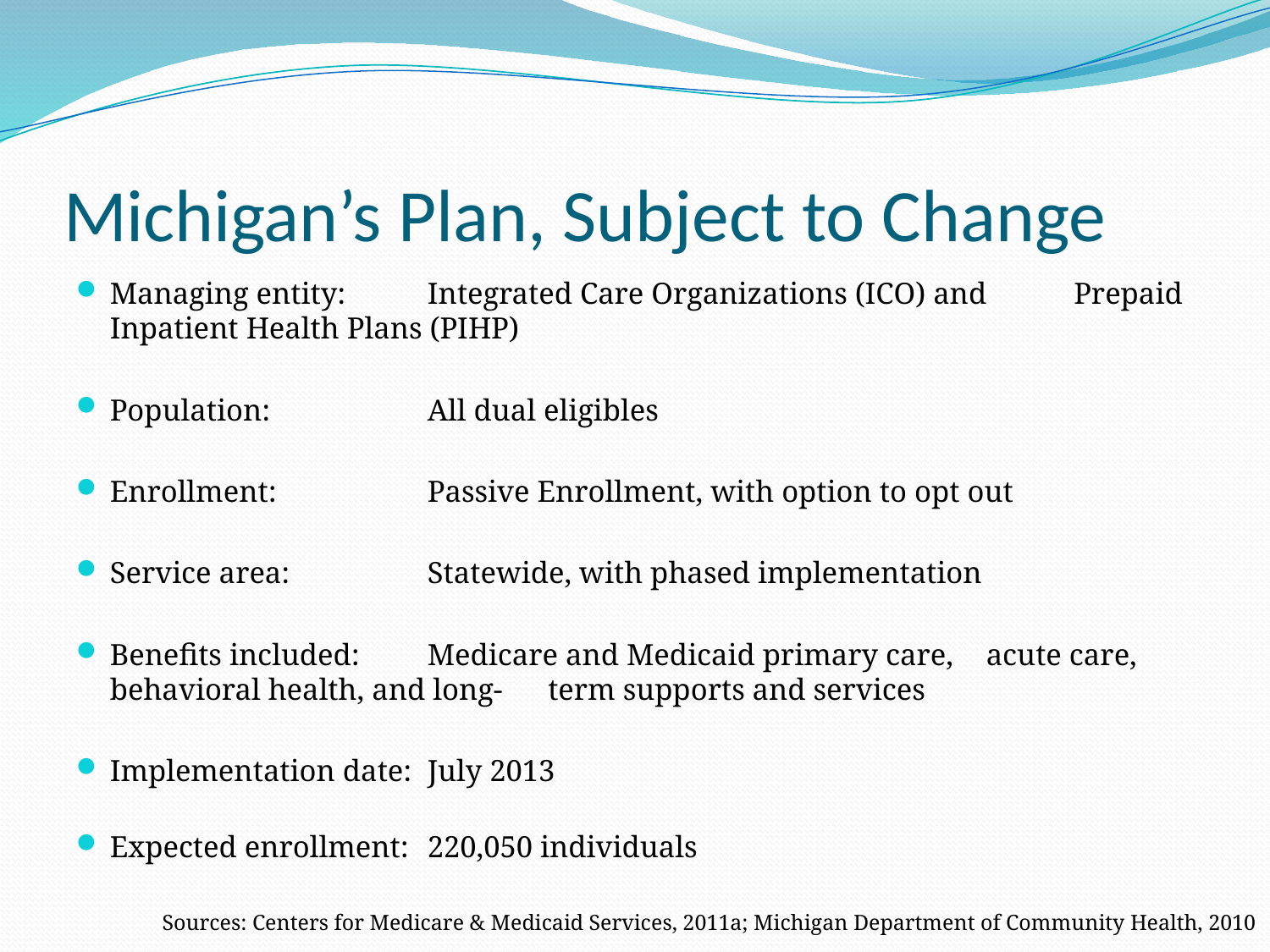

# Michigan’s Plan, Subject to Change
Managing entity:	Integrated Care Organizations (ICO) and 	Prepaid Inpatient Health Plans (PIHP)

Population:	All dual eligibles

Enrollment:	Passive Enrollment, with option to opt out

Service area:	Statewide, with phased implementation

Benefits included:	Medicare and Medicaid primary care, 	acute care, behavioral health, and long-	term supports and services

Implementation date:	July 2013
Expected enrollment:	220,050 individuals

Sources: Centers for Medicare & Medicaid Services, 2011a; Michigan Department of Community Health, 2010